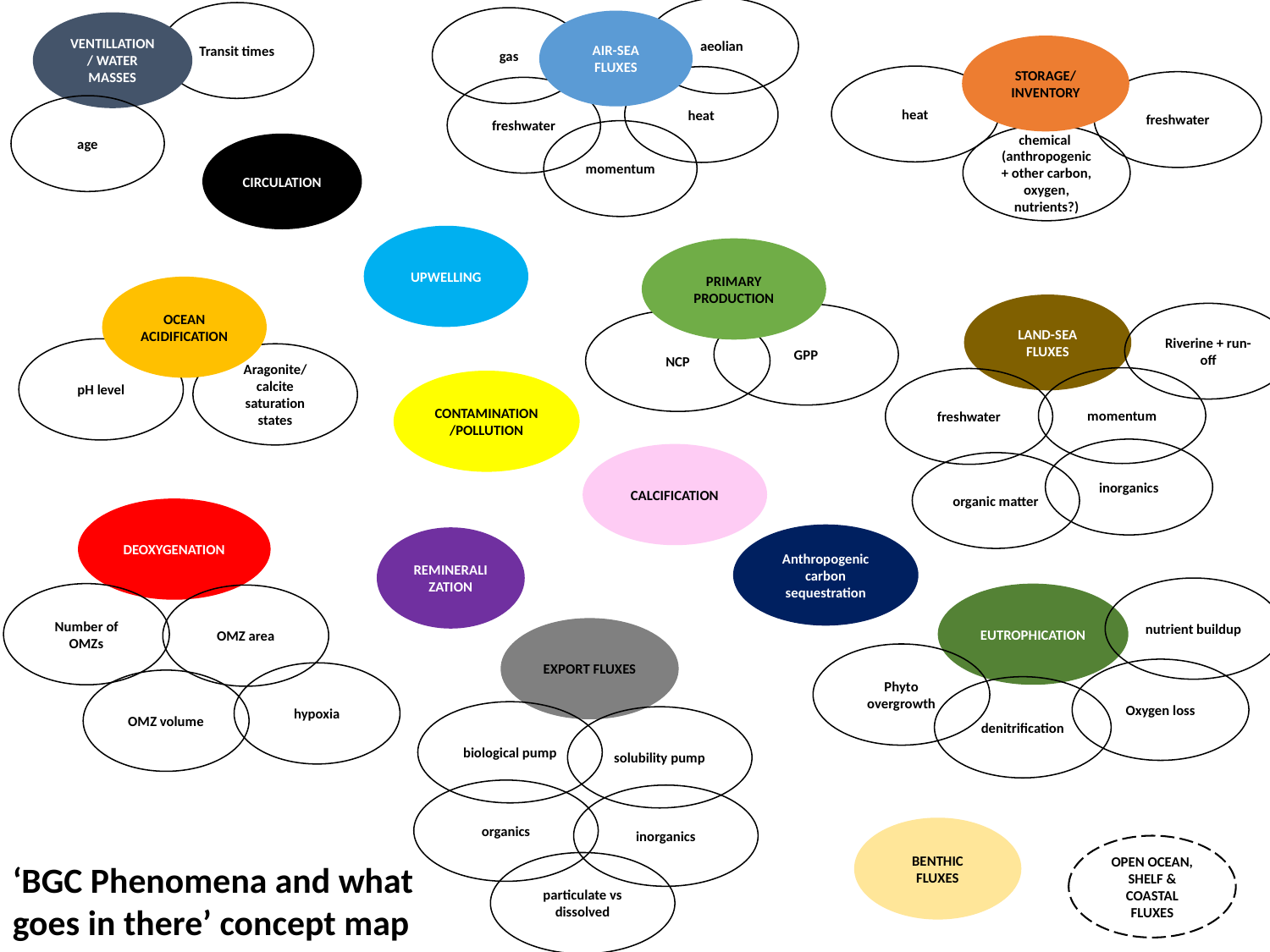

aeolian
gas
AIR-SEA FLUXES
heat
freshwater
momentum
Transit times
Ventillation / WATER MASSES
STORAGE/INVENTORY
heat
freshwater
chemical
(anthropogenic + other carbon, oxygen, nutrients?)
age
CIRCULATION
UPWELLING
PRIMARY PRODUCTION
OCEAN ACIDIFICATION
LAND-SEA FLUXES
momentum
freshwater
inorganics
organic matter
Riverine + run-off
GPP
NCP
pH level
Aragonite/calcite saturation states
CONTAMINATION/POLLUTION
CALCIFICATION
DEOXYGENATION
Number of OMZs
OMZ area
OMZ volume
Anthropogenic carbon sequestration
REMINERALIZATION
nutrient buildup
EUTROPHICATION
Phyto overgrowth
EXPORT FLUXES
Oxygen loss
hypoxia
denitrification
biological pump
solubility pump
organics
inorganics
BENTHIC FLUXES
OPEN OCEAN, SHELF & COASTAL FLUXES
‘BGC Phenomena and what goes in there’ concept map
particulate vs dissolved